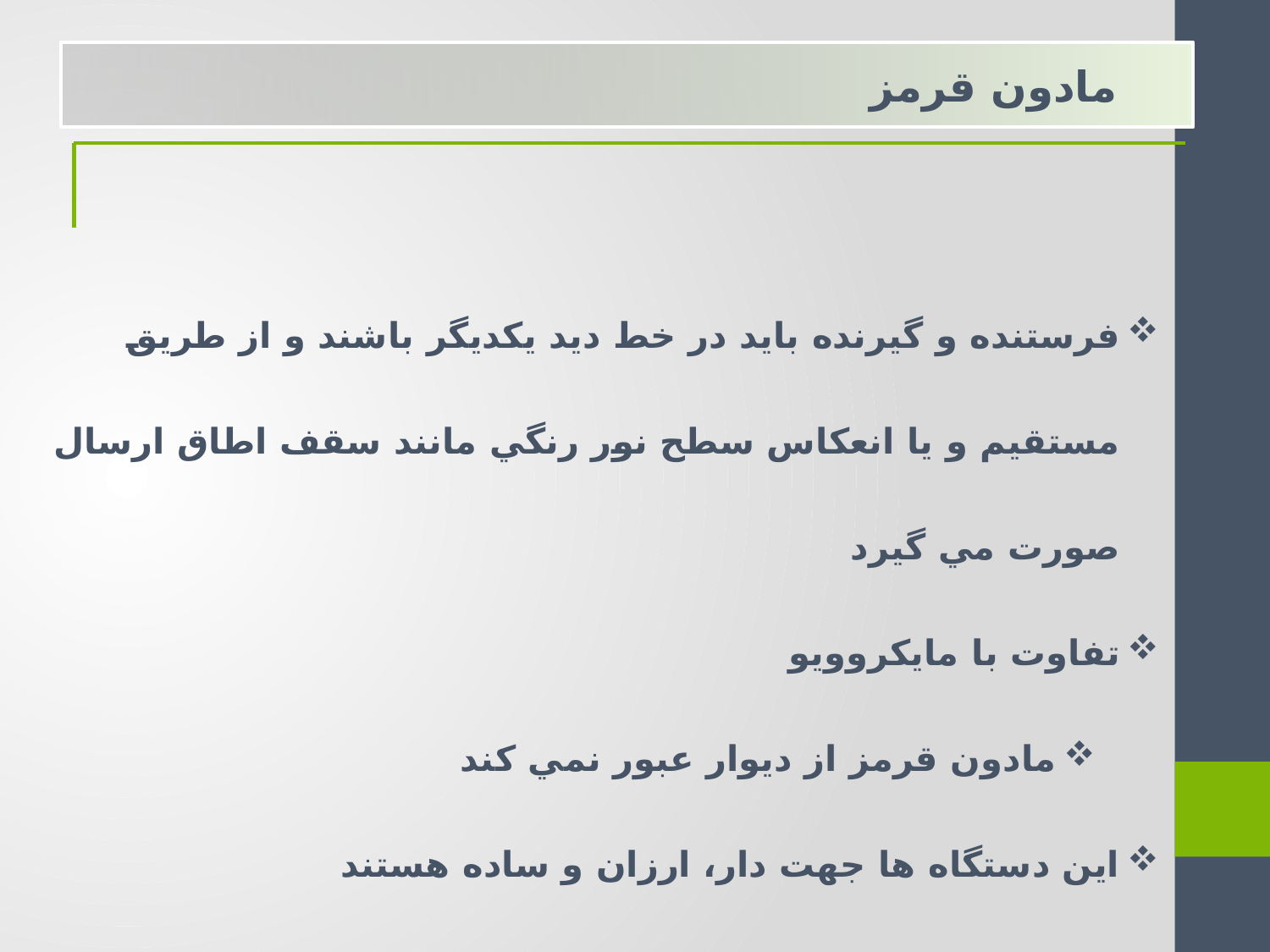

مادون قرمز
فرستنده و گيرنده بايد در خط ديد يكديگر باشند و از طريق مستقيم و يا انعكاس سطح نور رنگي مانند سقف اطاق ارسال صورت مي گيرد
تفاوت با مايكروويو
مادون قرمز از ديوار عبور نمي كند
این دستگاه ها جهت دار، ارزان و ساده هستند